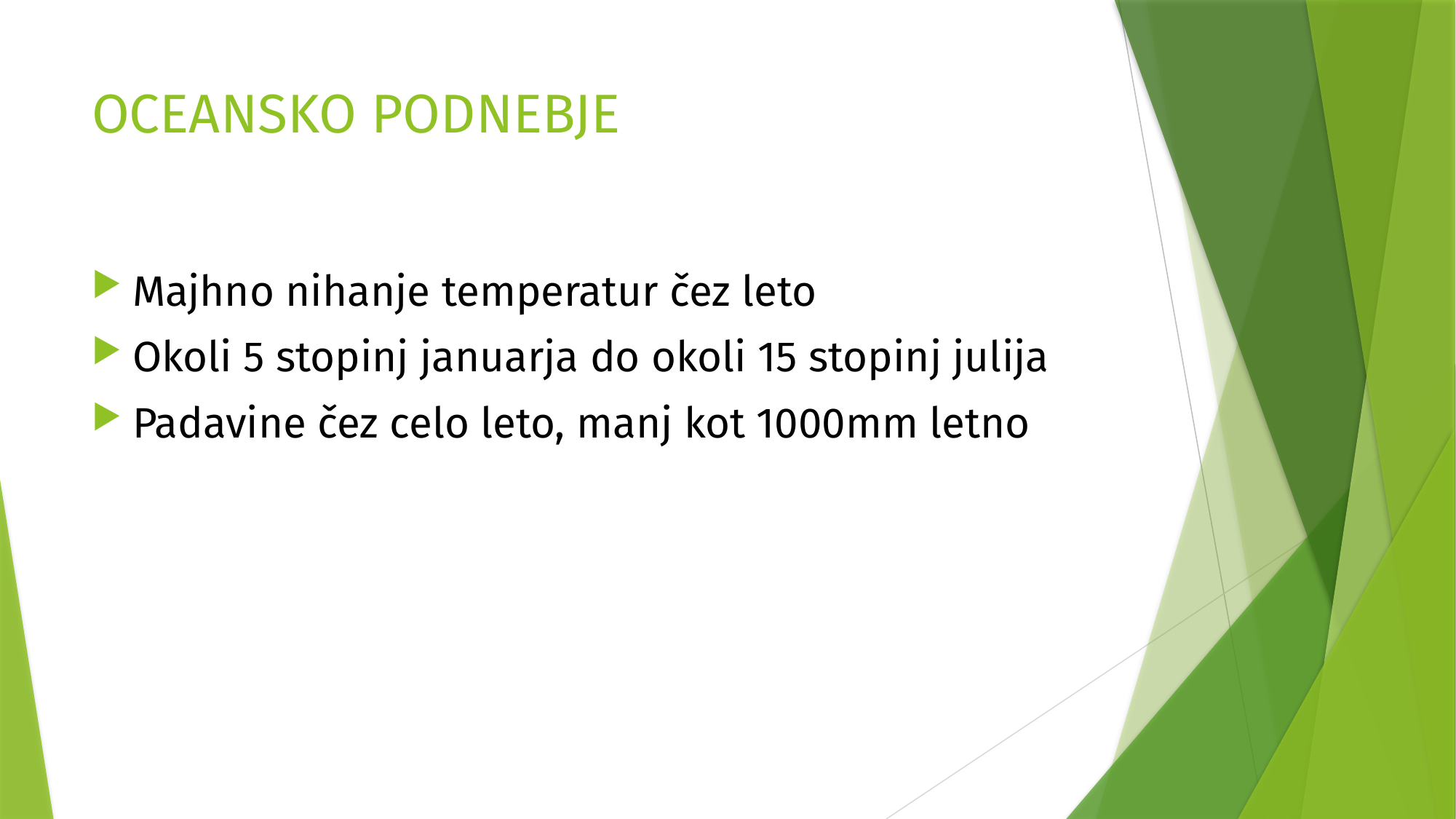

# OCEANSKO PODNEBJE
Majhno nihanje temperatur čez leto
Okoli 5 stopinj januarja do okoli 15 stopinj julija
Padavine čez celo leto, manj kot 1000mm letno